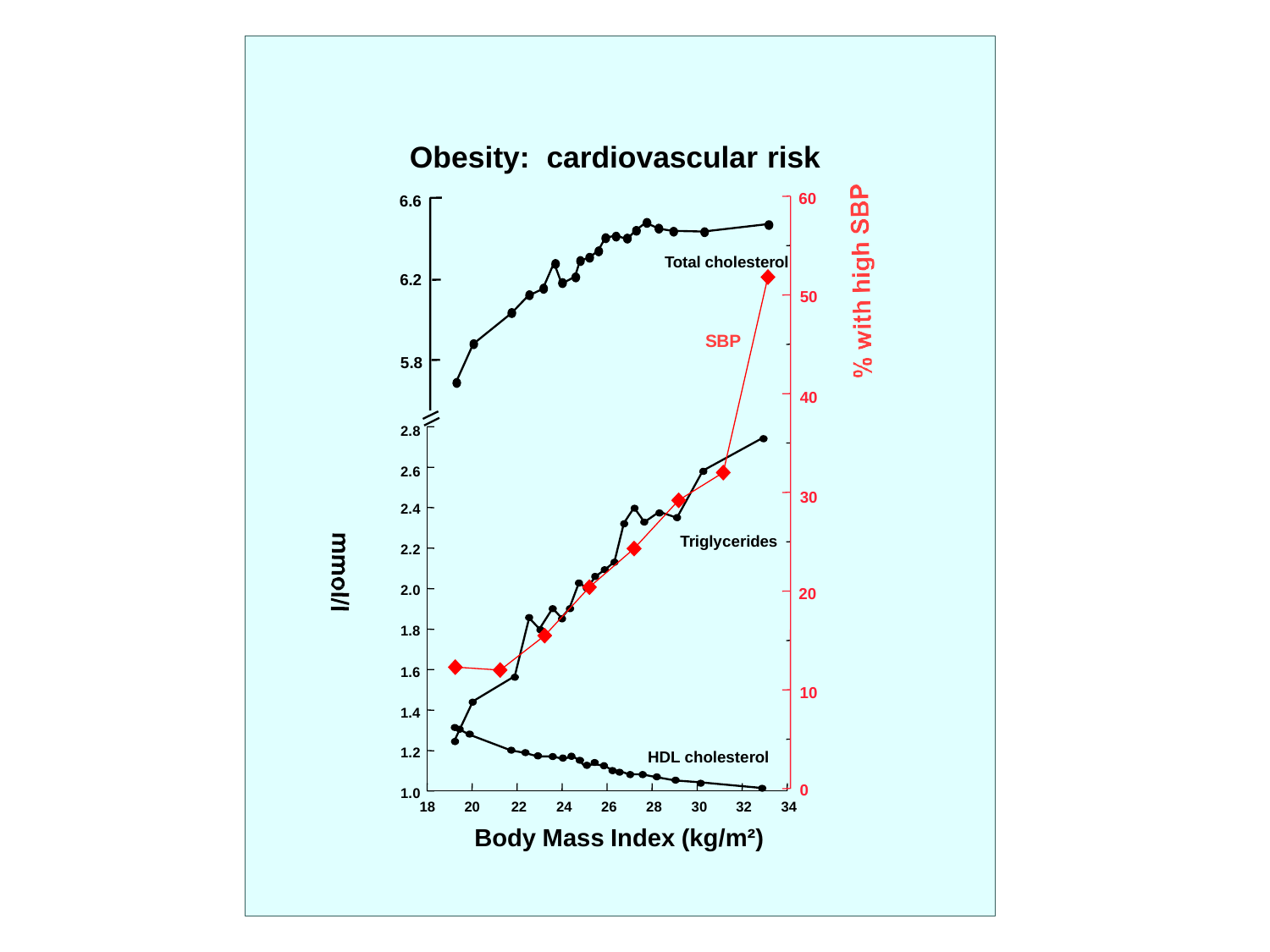

Obesity:  cardiovascular risk

60
6.6

Total cholesterol
6.2
50

SBP
5.8

40

2.8

2.6
30

2.4

Triglycerides

2.2

2.0
20

1.8

1.6
10
1.4

1.2
HDL cholesterol

0
20	22	24	26	28	30	32	34
Body Mass Index (kg/m²)

1.0

18
Data from British Regional Heart Survey.